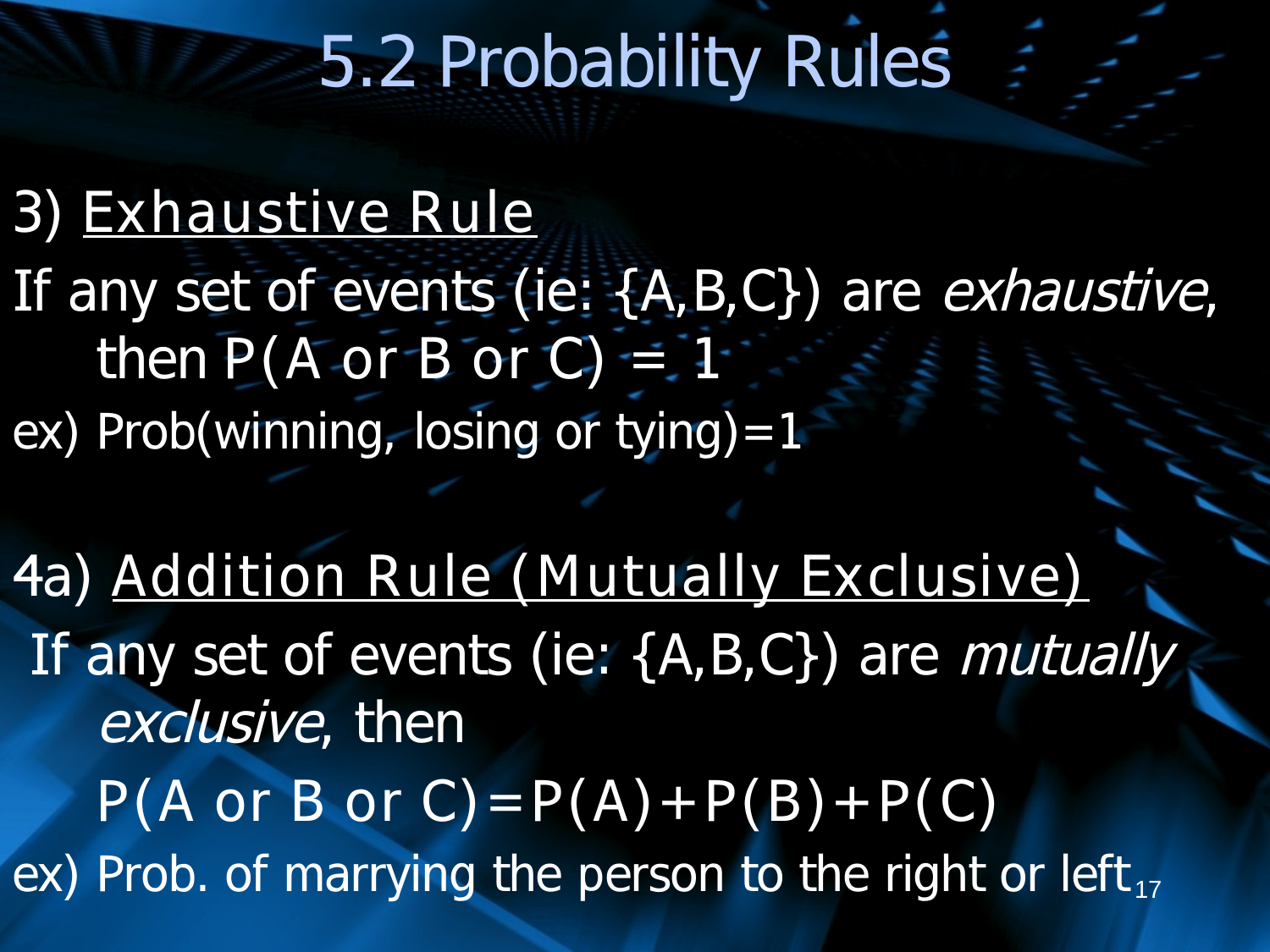

# 5.2 Probability Rules
3) Exhaustive Rule
If any set of events (ie: {A,B,C}) are exhaustive, then	P(A or B or C) = 1
ex) Prob(winning, losing or tying)=1

4a) Addition Rule (Mutually Exclusive)
 If any set of events (ie: {A,B,C}) are mutually exclusive, then
	P(A or B or C)=P(A)+P(B)+P(C)
ex) Prob. of marrying the person to the right or left

17